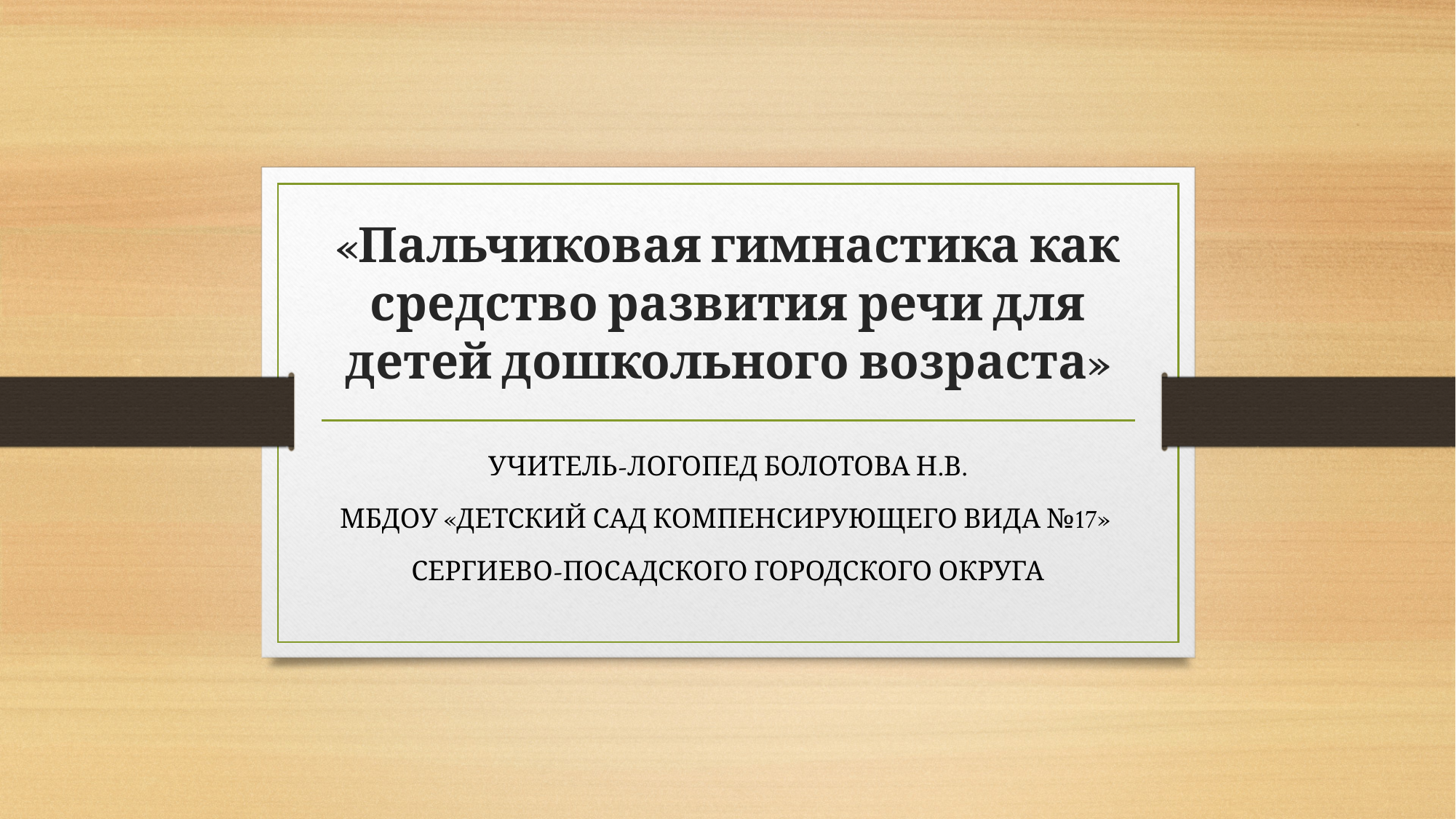

# «Пальчиковая гимнастика как средство развития речи для детей дошкольного возраста»
учитель-логопед Болотова Н.В.
МБДОУ «Детский сад компенсирующего вида №17»
Сергиево-Посадского городского округа